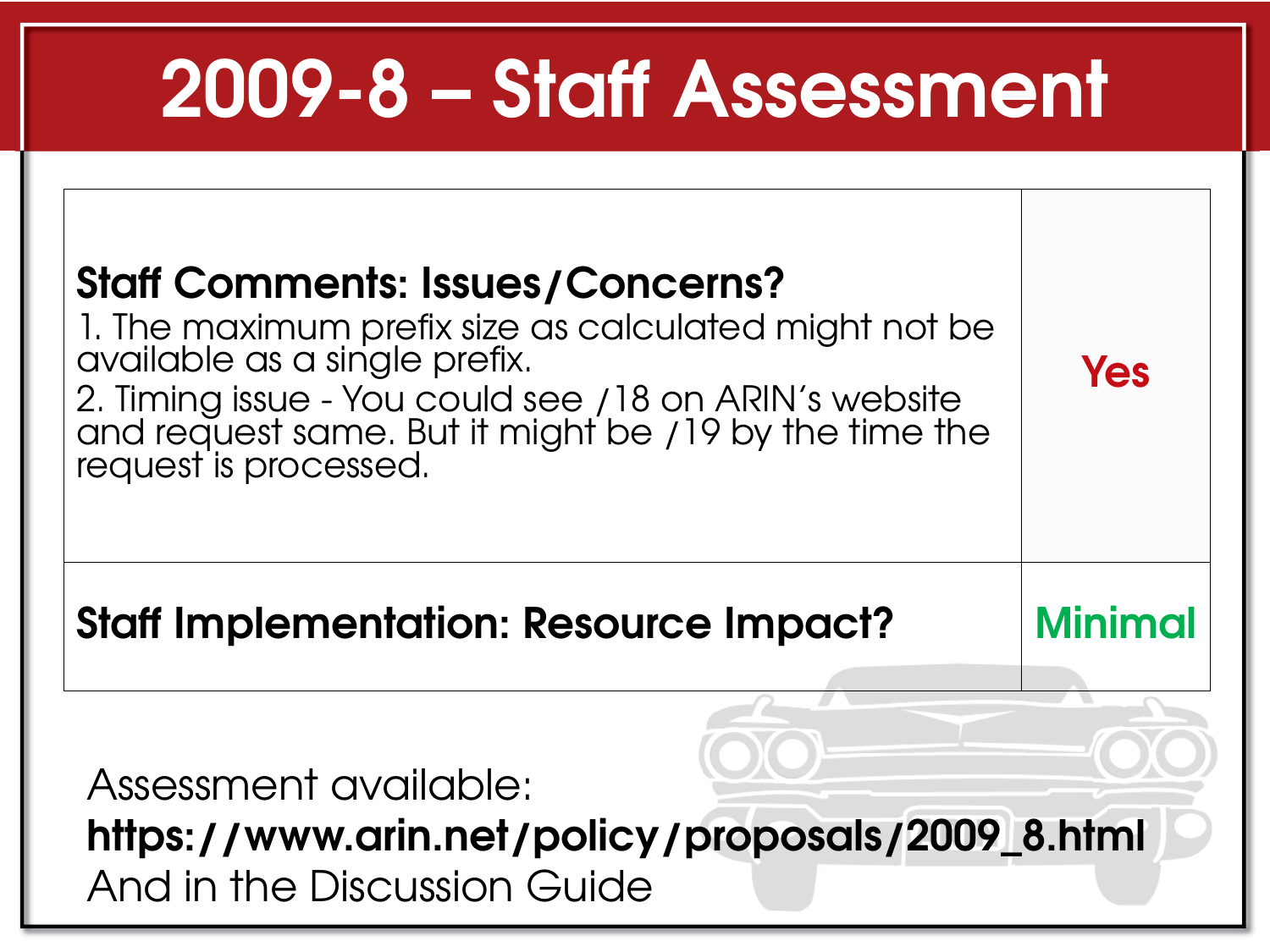

# 2009-8 – Staff Assessment
| Staff Comments: Issues/Concerns? 1. The maximum prefix size as calculated might not be available as a single prefix. 2. Timing issue - You could see /18 on ARIN’s website and request same. But it might be /19 by the time the request is processed. | Yes |
| --- | --- |
| Staff Implementation: Resource Impact? | Minimal |
Assessment available:
https://www.arin.net/policy/proposals/2009_8.html
And in the Discussion Guide